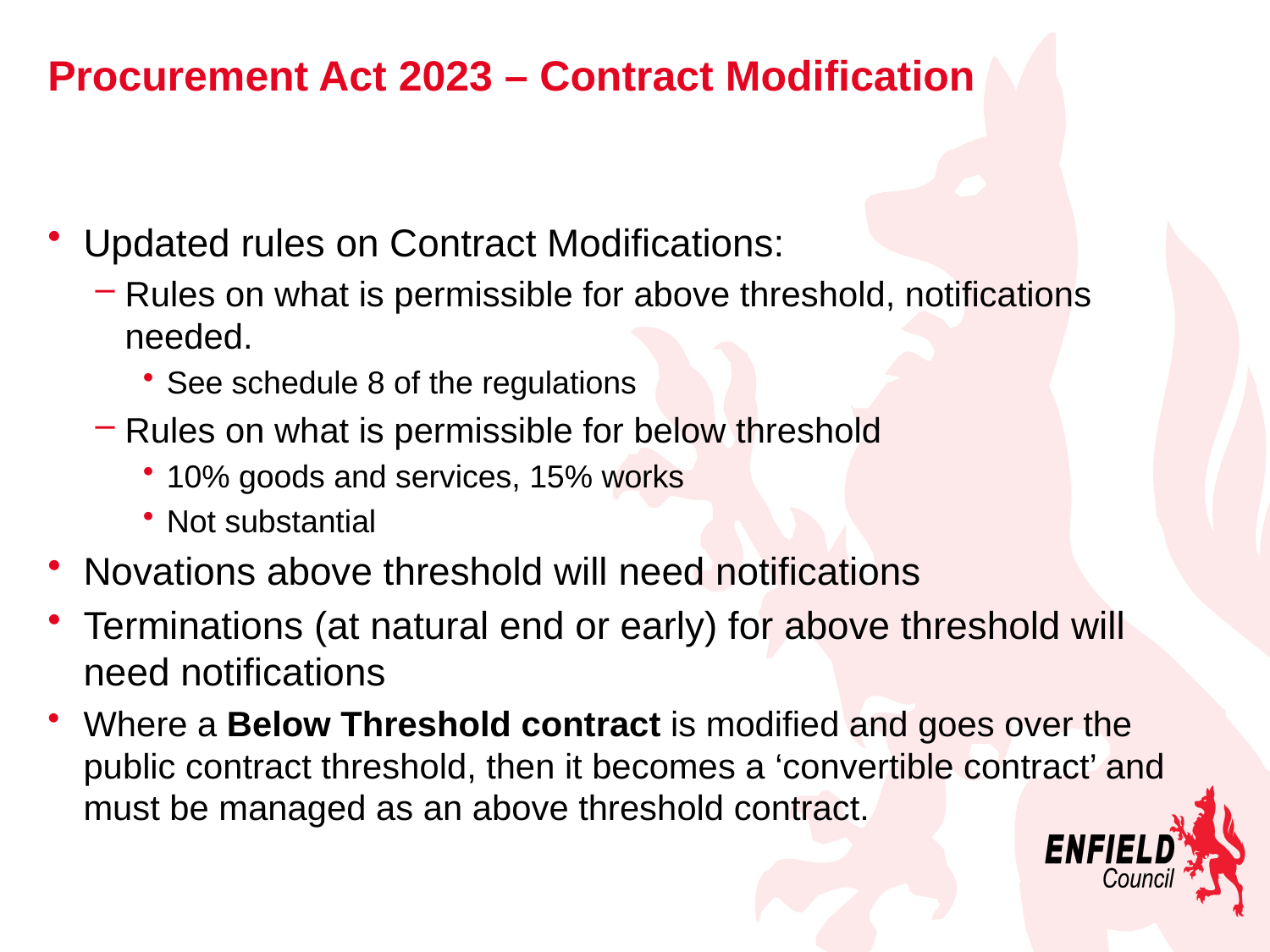

# Procurement Act 2023 – Contract Modification
Updated rules on Contract Modifications:
Rules on what is permissible for above threshold, notifications needed.
See schedule 8 of the regulations
Rules on what is permissible for below threshold
10% goods and services, 15% works
Not substantial
Novations above threshold will need notifications
Terminations (at natural end or early) for above threshold will need notifications
Where a Below Threshold contract is modified and goes over the public contract threshold, then it becomes a ‘convertible contract’ and must be managed as an above threshold contract.